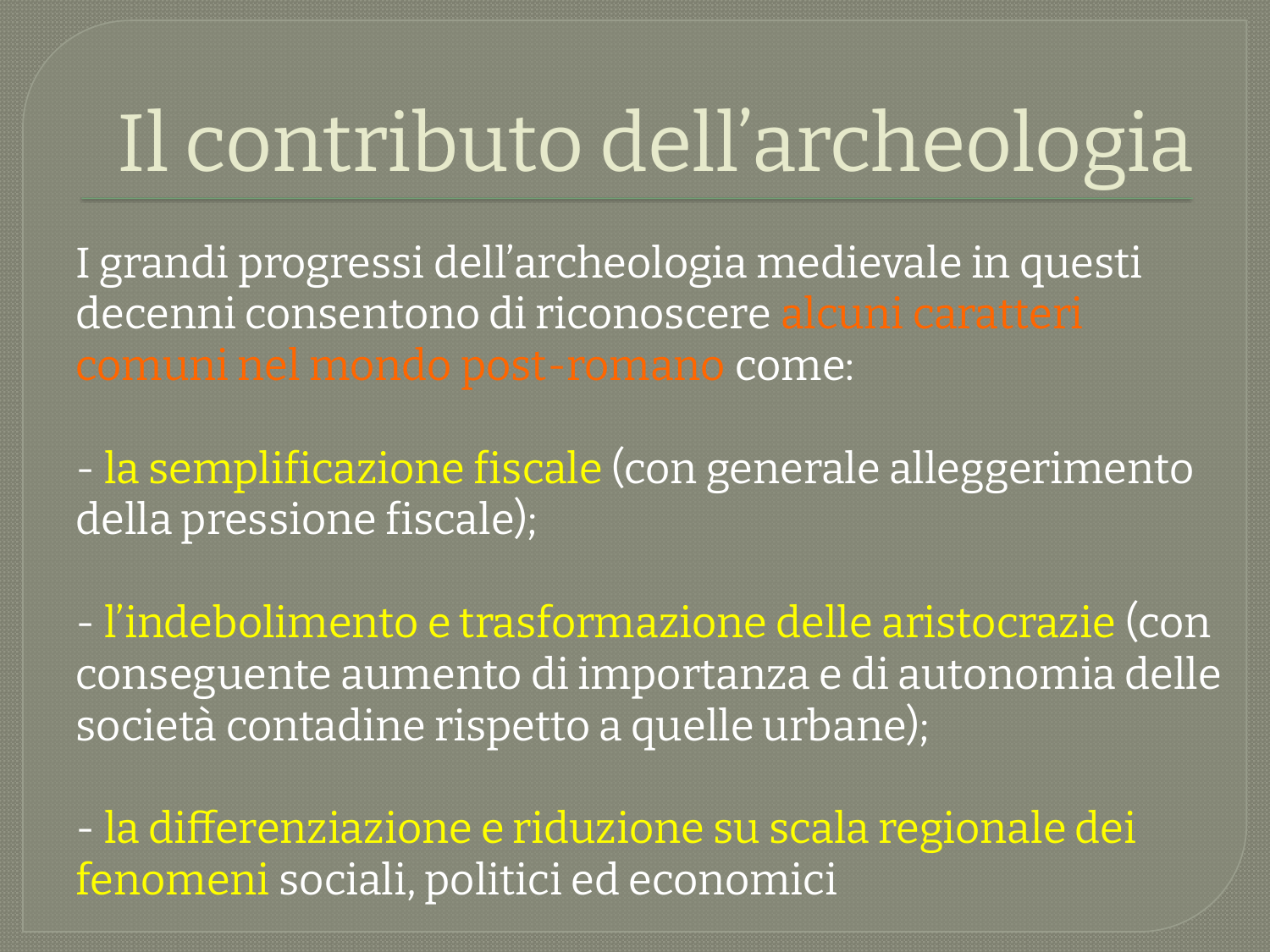

# Il contributo dell’archeologia
I grandi progressi dell’archeologia medievale in questi decenni consentono di riconoscere alcuni caratteri comuni nel mondo post-romano come:

- la semplificazione fiscale (con generale alleggerimento della pressione fiscale);

- l’indebolimento e trasformazione delle aristocrazie (con conseguente aumento di importanza e di autonomia delle società contadine rispetto a quelle urbane);

- la differenziazione e riduzione su scala regionale dei fenomeni sociali, politici ed economici